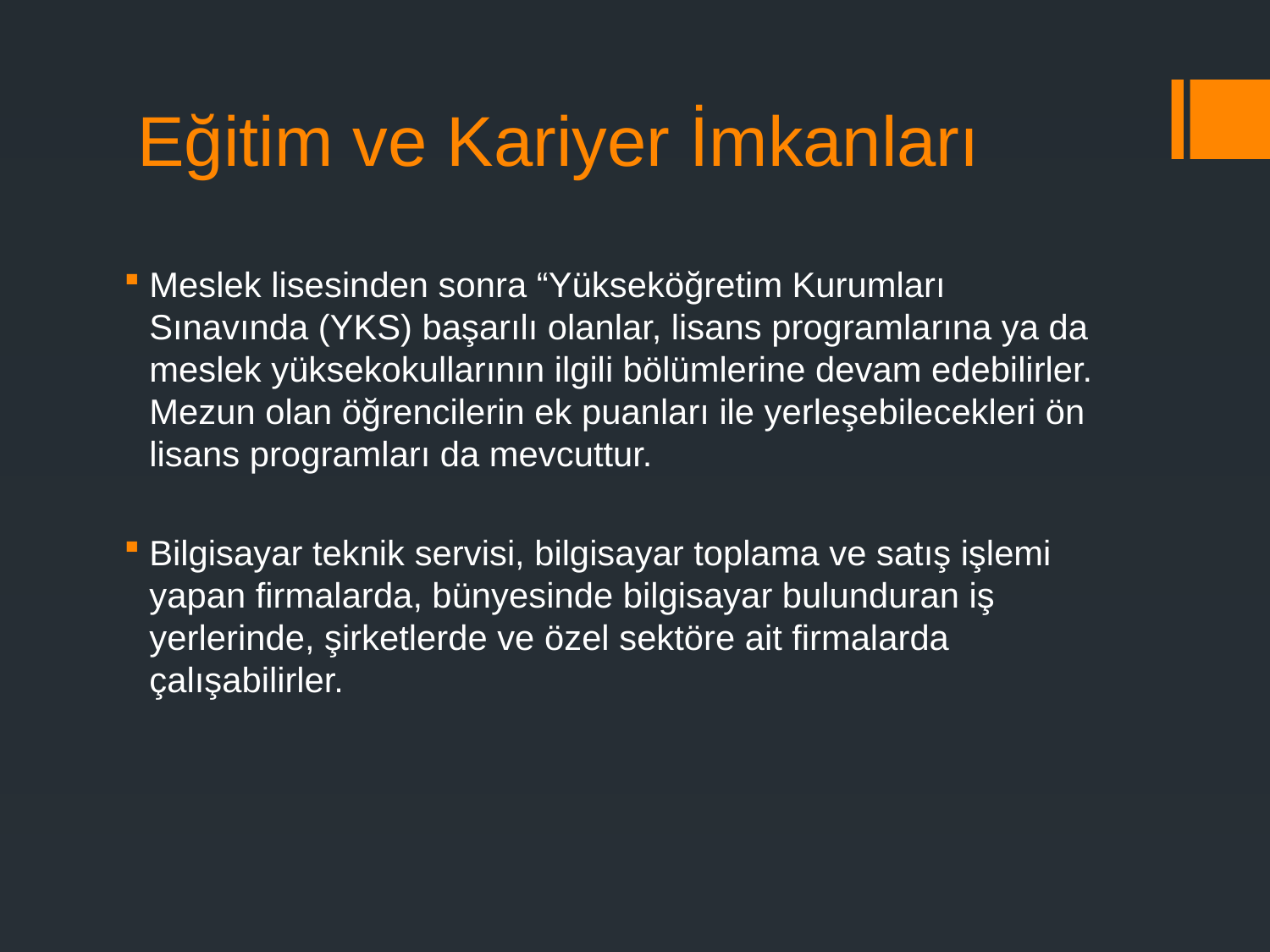

# Eğitim ve Kariyer İmkanları
Meslek lisesinden sonra “Yükseköğretim Kurumları Sınavında (YKS) başarılı olanlar, lisans programlarına ya da meslek yüksekokullarının ilgili bölümlerine devam edebilirler. Mezun olan öğrencilerin ek puanları ile yerleşebilecekleri ön lisans programları da mevcuttur.

Bilgisayar teknik servisi, bilgisayar toplama ve satış işlemi yapan firmalarda, bünyesinde bilgisayar bulunduran iş yerlerinde, şirketlerde ve özel sektöre ait firmalarda çalışabilirler.